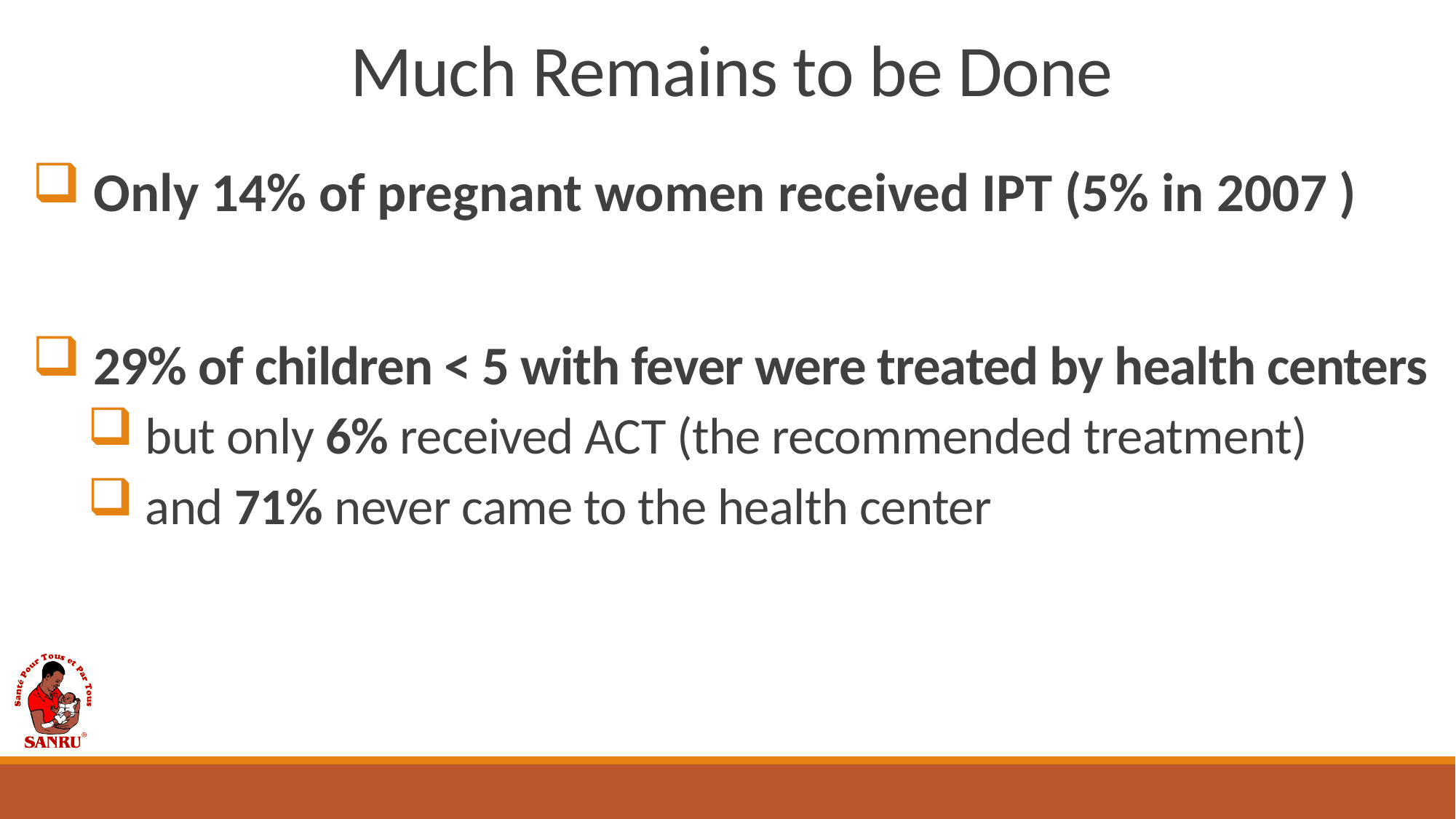

# Much Remains to be Done
 Only 14% of pregnant women received IPT (5% in 2007 )

 29% of children < 5 with fever were treated by health centers
 but only 6% received ACT (the recommended treatment)
 and 71% never came to the health center